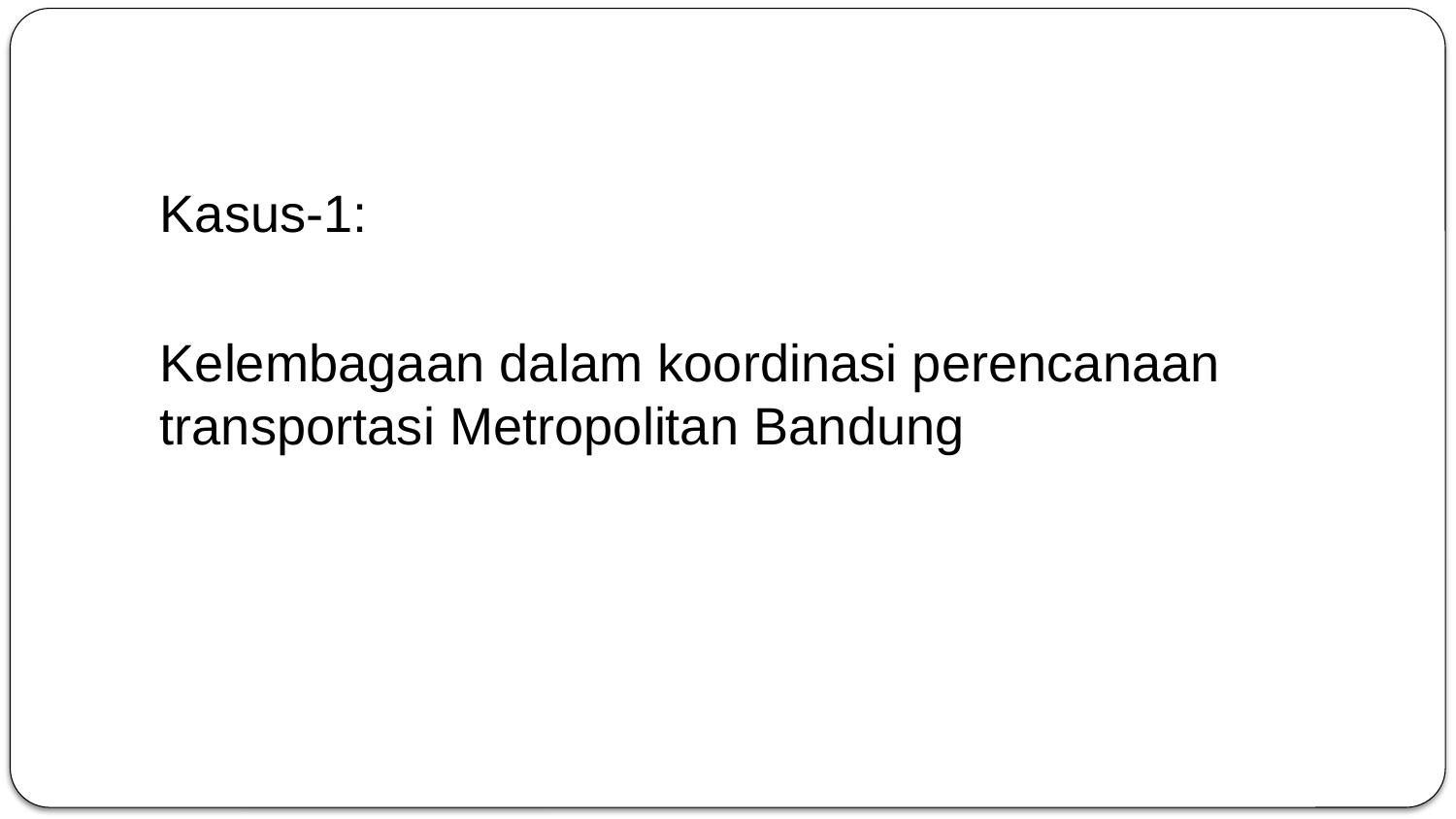

#
Kasus-1:

Kelembagaan dalam koordinasi perencanaan transportasi Metropolitan Bandung